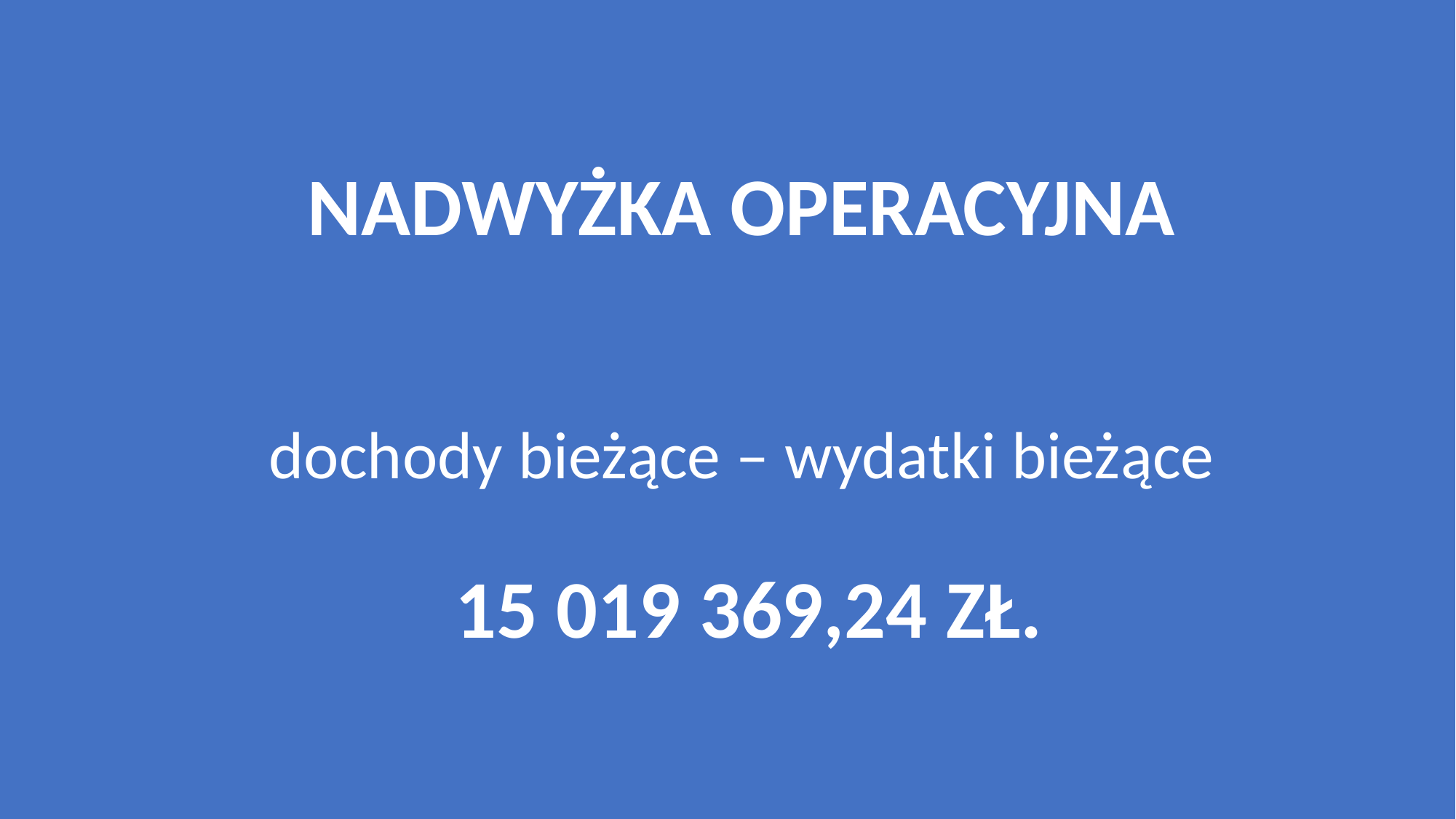

Nadwyżka operacyjna

dochody bieżące – wydatki bieżące
 15 019 369,24 zł.